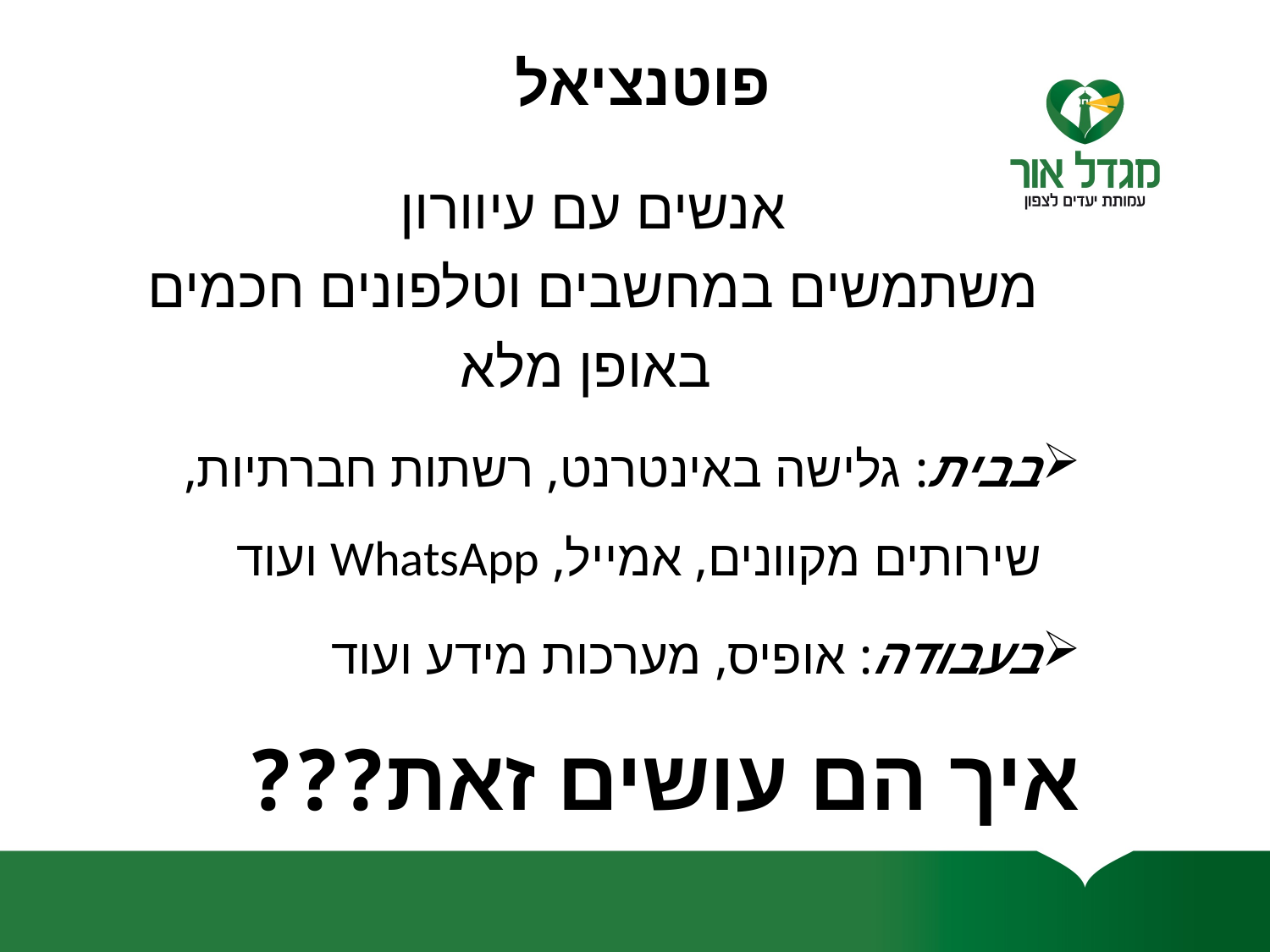

# פוטנציאל
אנשים עם עיוורון
משתמשים במחשבים וטלפונים חכמים
באופן מלא
בבית: גלישה באינטרנט, רשתות חברתיות, שירותים מקוונים, אמייל, WhatsApp ועוד
בעבודה: אופיס, מערכות מידע ועוד

איך הם עושים זאת???